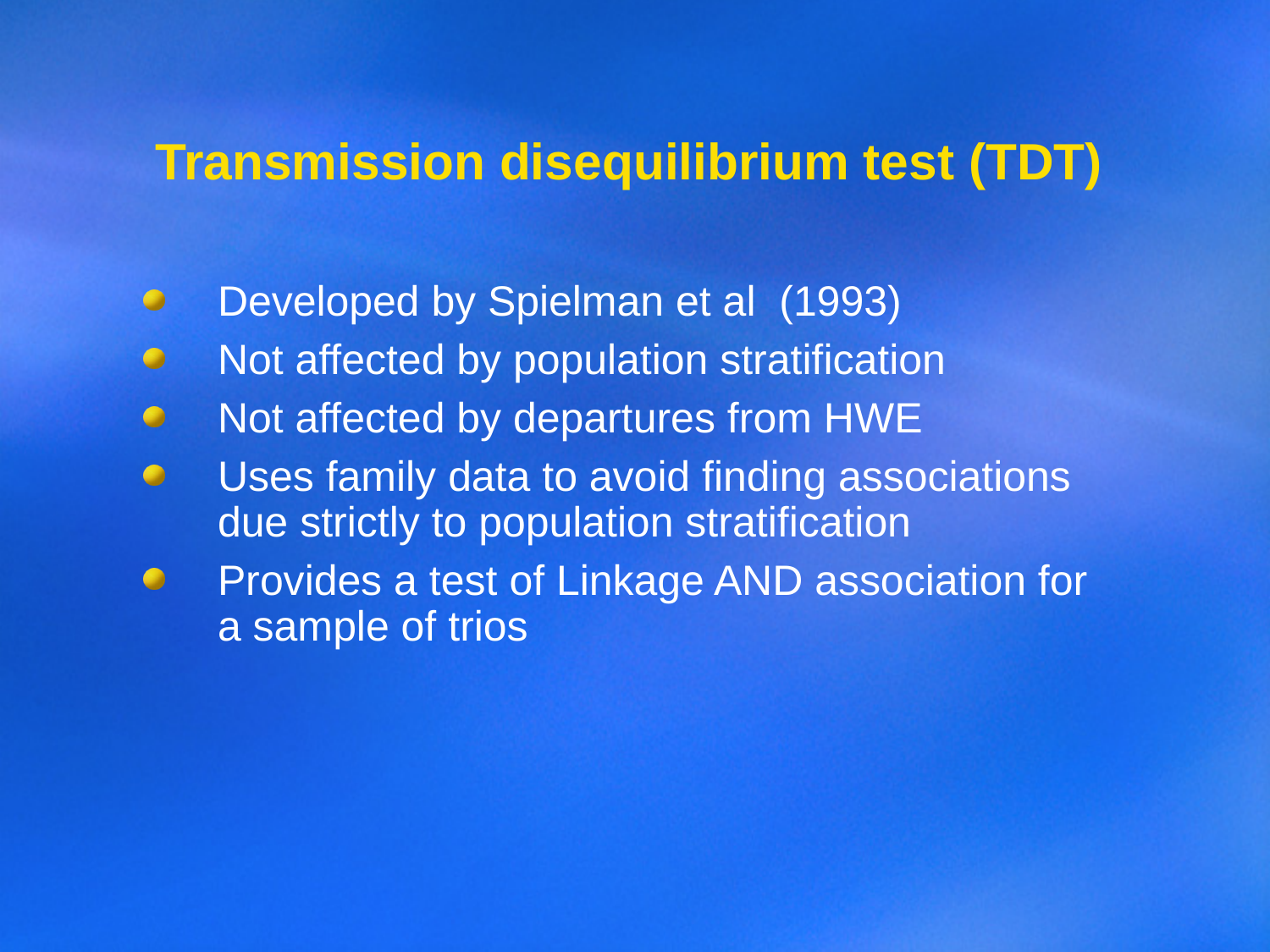

# Transmission disequilibrium test (TDT)
Developed by Spielman et al  (1993)
Not affected by population stratification
Not affected by departures from HWE
Uses family data to avoid finding associations due strictly to population stratification
Provides a test of Linkage AND association for a sample of trios